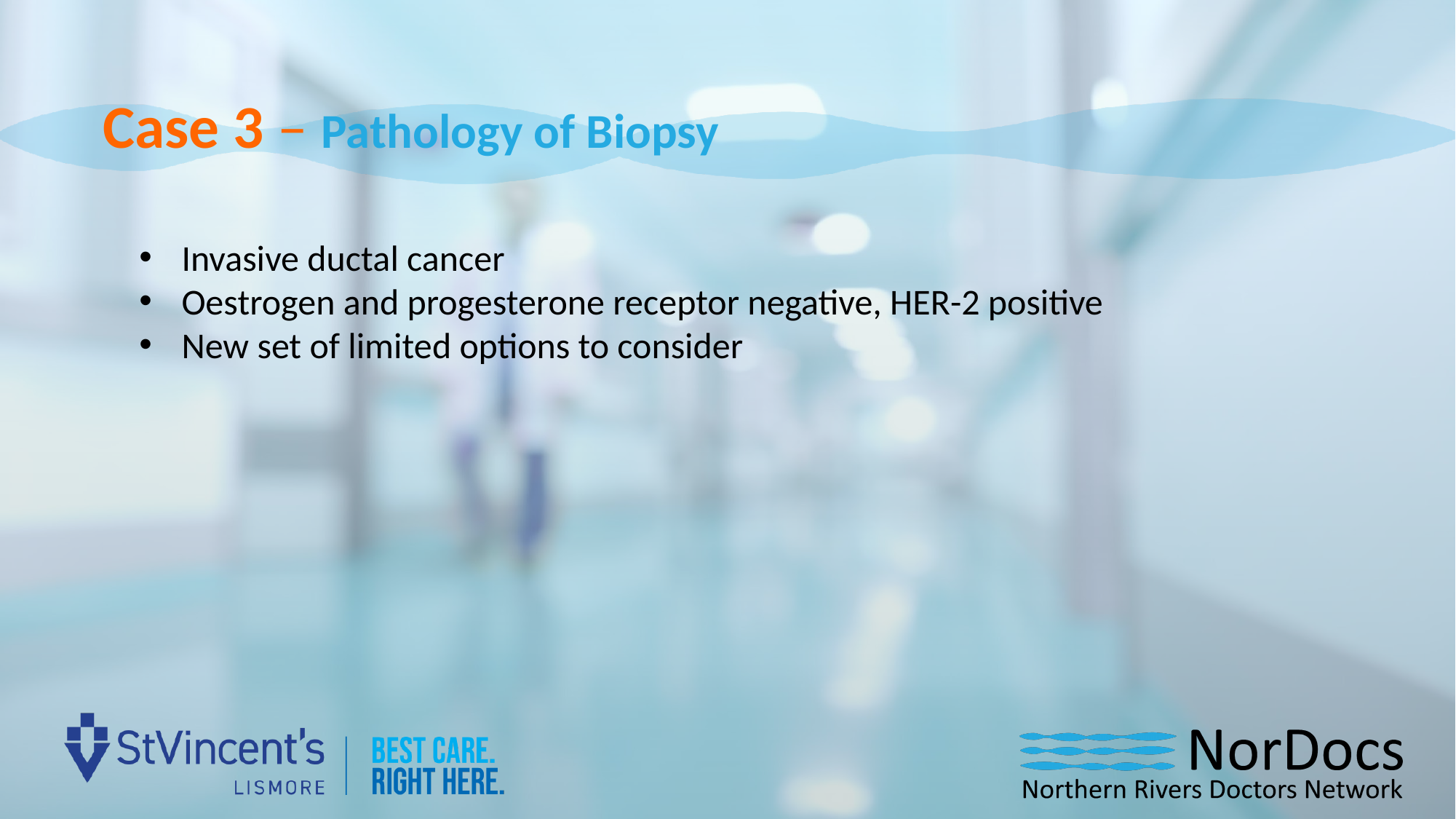

Case 3 – Pathology of Biopsy
Invasive ductal cancer
Oestrogen and progesterone receptor negative, HER-2 positive
New set of limited options to consider